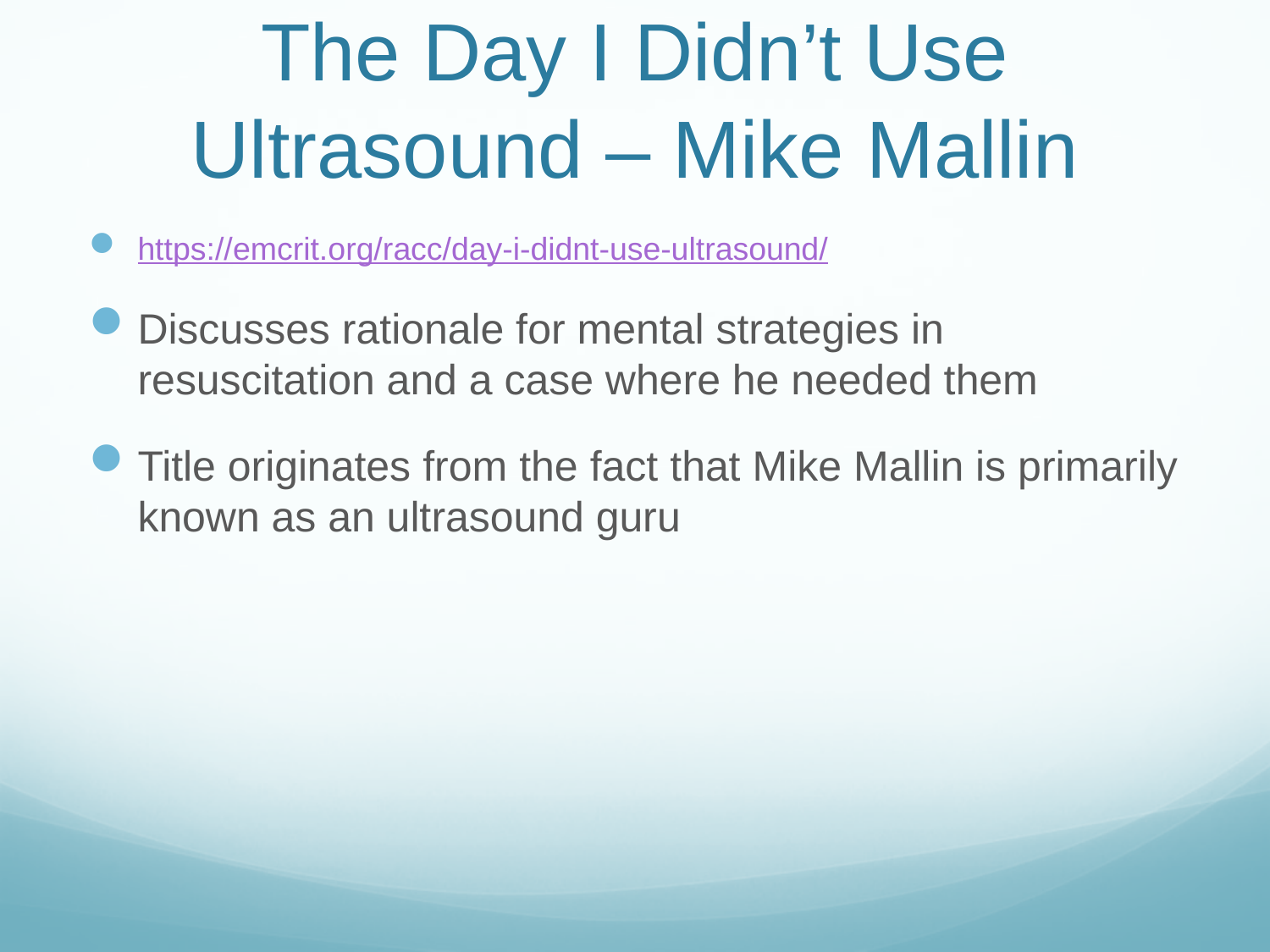

# The Day I Didn’t Use Ultrasound – Mike Mallin
https://emcrit.org/racc/day-i-didnt-use-ultrasound/
Discusses rationale for mental strategies in resuscitation and a case where he needed them
Title originates from the fact that Mike Mallin is primarily known as an ultrasound guru